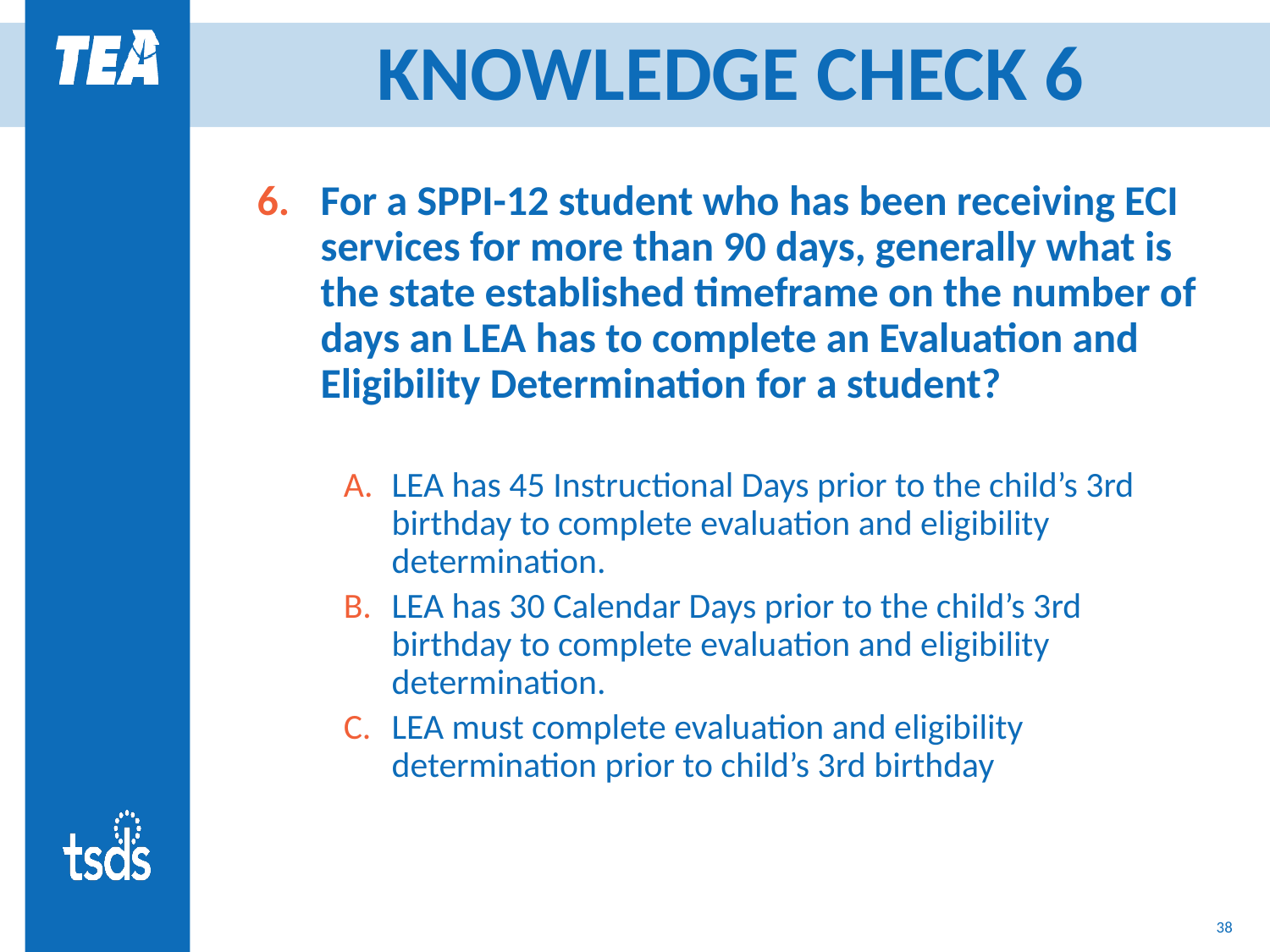

# KNOWLEDGE CHECK 6
For a SPPI-12 student who has been receiving ECI services for more than 90 days, generally what is the state established timeframe on the number of days an LEA has to complete an Evaluation and Eligibility Determination for a student?

LEA has 45 Instructional Days prior to the child’s 3rd birthday to complete evaluation and eligibility determination.
LEA has 30 Calendar Days prior to the child’s 3rd birthday to complete evaluation and eligibility determination.
LEA must complete evaluation and eligibility determination prior to child’s 3rd birthday

38